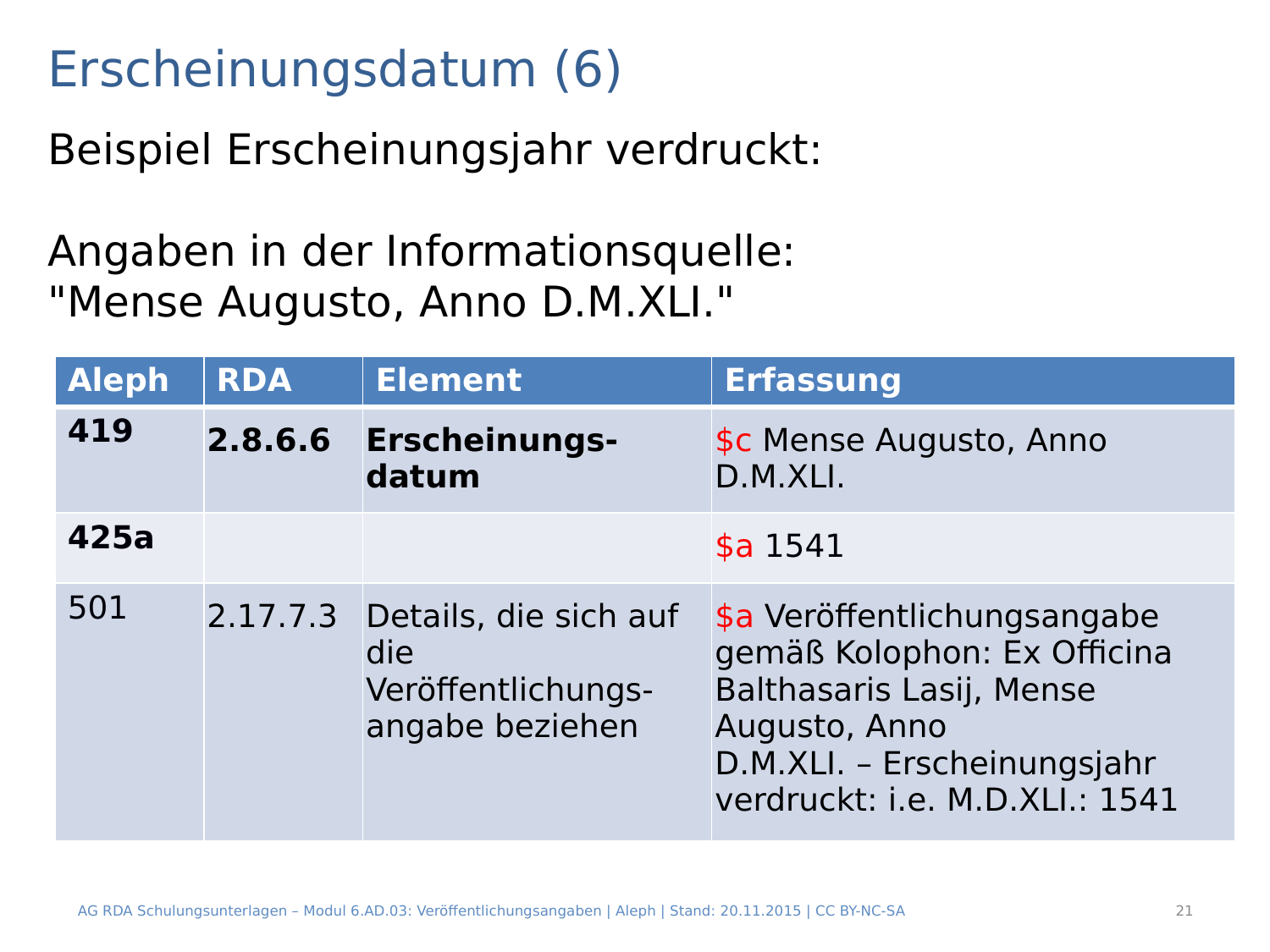

# Erscheinungsdatum (6)
Beispiel Erscheinungsjahr verdruckt:
Angaben in der Informationsquelle:
"Mense Augusto, Anno D.M.XLI."

| Aleph | RDA | Element | Erfassung |
| --- | --- | --- | --- |
| 419 | 2.8.6.6 | Erscheinungs-datum | $c Mense Augusto, Anno D.M.XLI. |
| 425a |  |  | $a 1541 |
| 501 | 2.17.7.3 | Details, die sich auf die Veröffentlichungs-angabe beziehen | $a Veröffentlichungsangabe gemäß Kolophon: Ex Officina Balthasaris Lasij, Mense Augusto, Anno D.M.XLI. – Erscheinungsjahr verdruckt: i.e. M.D.XLI.: 1541 |
AG RDA Schulungsunterlagen – Modul 6.AD.03: Veröffentlichungsangaben | Aleph | Stand: 20.11.2015 | CC BY-NC-SA
21